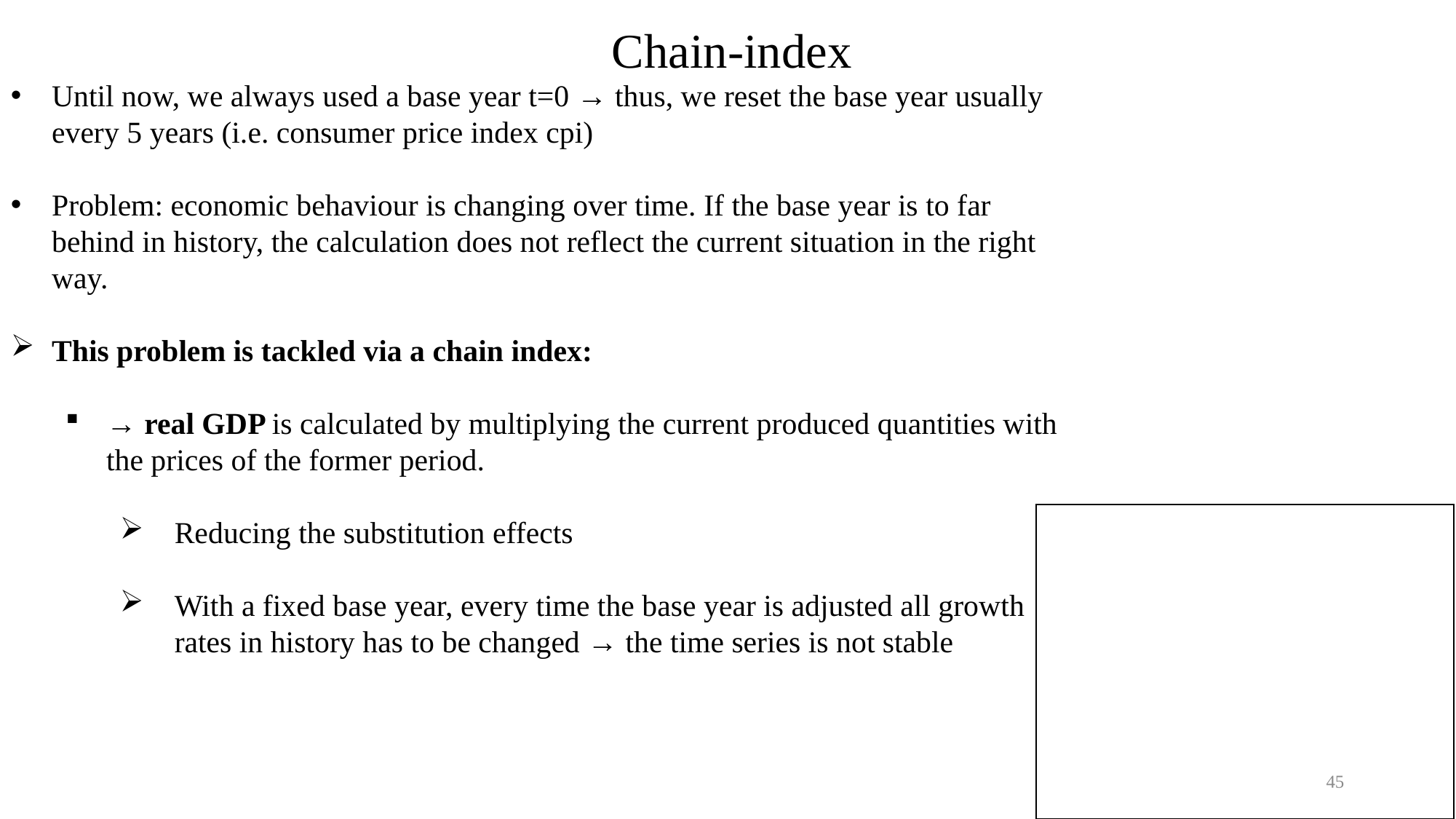

Chain-index
Until now, we always used a base year t=0 → thus, we reset the base year usually every 5 years (i.e. consumer price index cpi)

Problem: economic behaviour is changing over time. If the base year is to far behind in history, the calculation does not reflect the current situation in the right way.

This problem is tackled via a chain index:

→ real GDP is calculated by multiplying the current produced quantities with the prices of the former period.

Reducing the substitution effects

With a fixed base year, every time the base year is adjusted all growth rates in history has to be changed → the time series is not stable

c
45